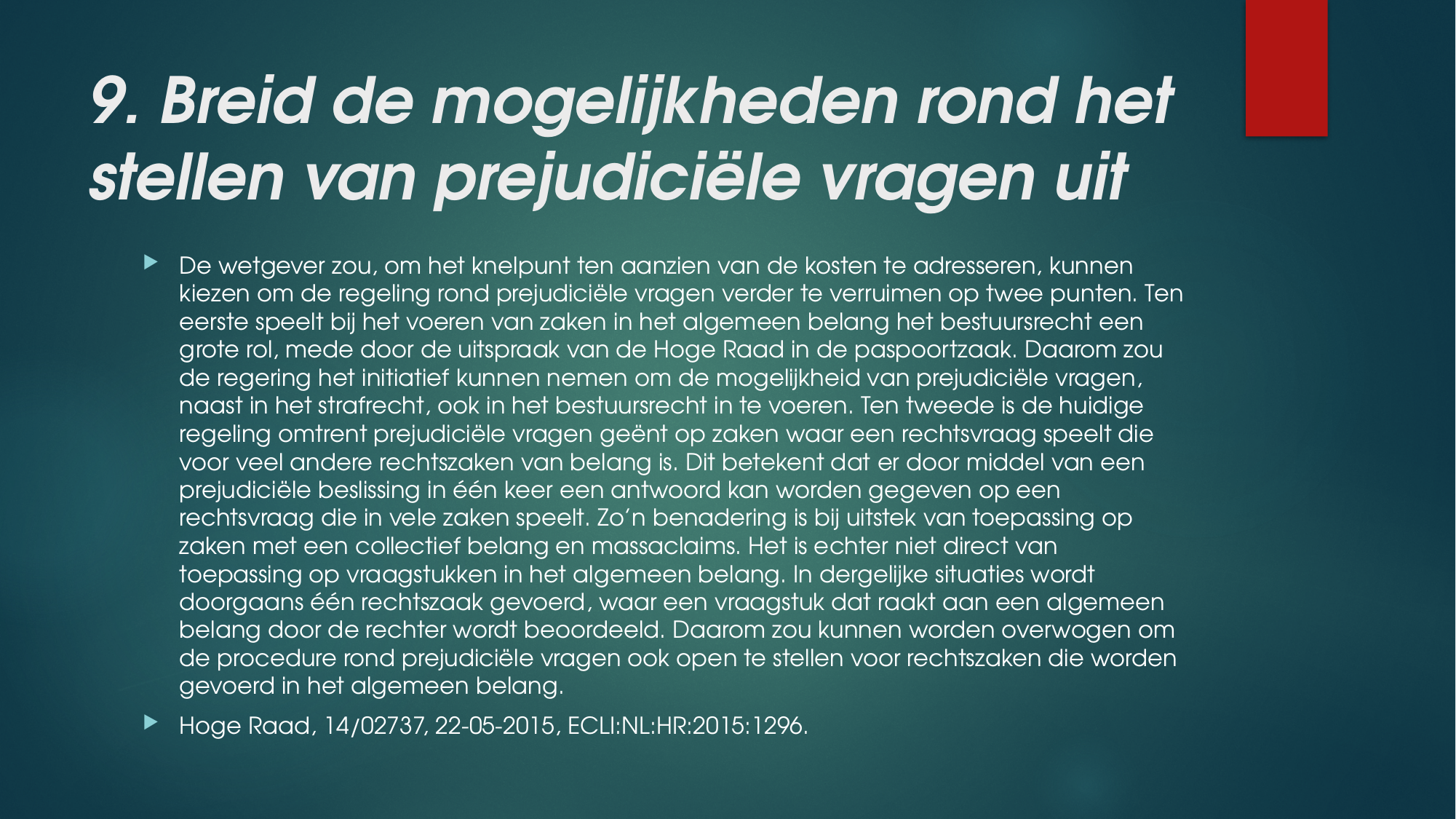

# 9. Breid de mogelijkheden rond het stellen van prejudiciële vragen uit
De wetgever zou, om het knelpunt ten aanzien van de kosten te adresseren, kunnen kiezen om de regeling rond prejudiciële vragen verder te verruimen op twee punten. Ten eerste speelt bij het voeren van zaken in het algemeen belang het bestuursrecht een grote rol, mede door de uitspraak van de Hoge Raad in de paspoortzaak. Daarom zou de regering het initiatief kunnen nemen om de mogelijkheid van prejudiciële vragen, naast in het strafrecht, ook in het bestuursrecht in te voeren. Ten tweede is de huidige regeling omtrent prejudiciële vragen geënt op zaken waar een rechtsvraag speelt die voor veel andere rechtszaken van belang is. Dit betekent dat er door middel van een prejudiciële beslissing in één keer een antwoord kan worden gegeven op een rechtsvraag die in vele zaken speelt. Zo’n benadering is bij uitstek van toepassing op zaken met een collectief belang en massaclaims. Het is echter niet direct van toepassing op vraagstukken in het algemeen belang. In dergelijke situaties wordt doorgaans één rechtszaak gevoerd, waar een vraagstuk dat raakt aan een algemeen belang door de rechter wordt beoordeeld. Daarom zou kunnen worden overwogen om de procedure rond prejudiciële vragen ook open te stellen voor rechtszaken die worden gevoerd in het algemeen belang.
Hoge Raad, 14/02737, 22-05-2015, ECLI:NL:HR:2015:1296.